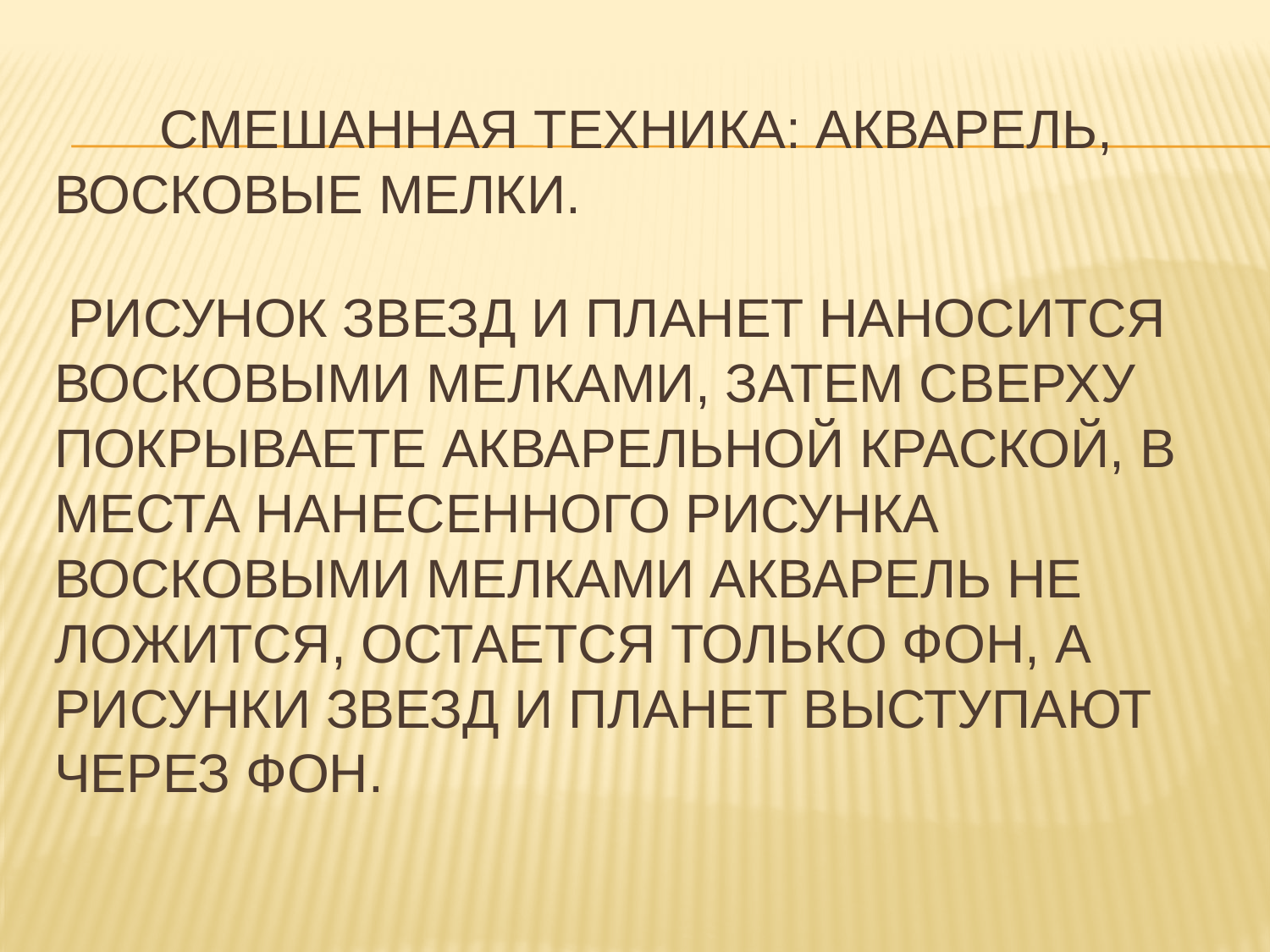

# Смешанная техника: акварель, восковые мелки. Рисунок звезд и планет наносится восковыми мелками, затем сверху покрываете акварельной краской, в места нанесенного рисунка восковыми мелками акварель не ложится, остается только фон, а рисунки звезд и планет выступают через фон.